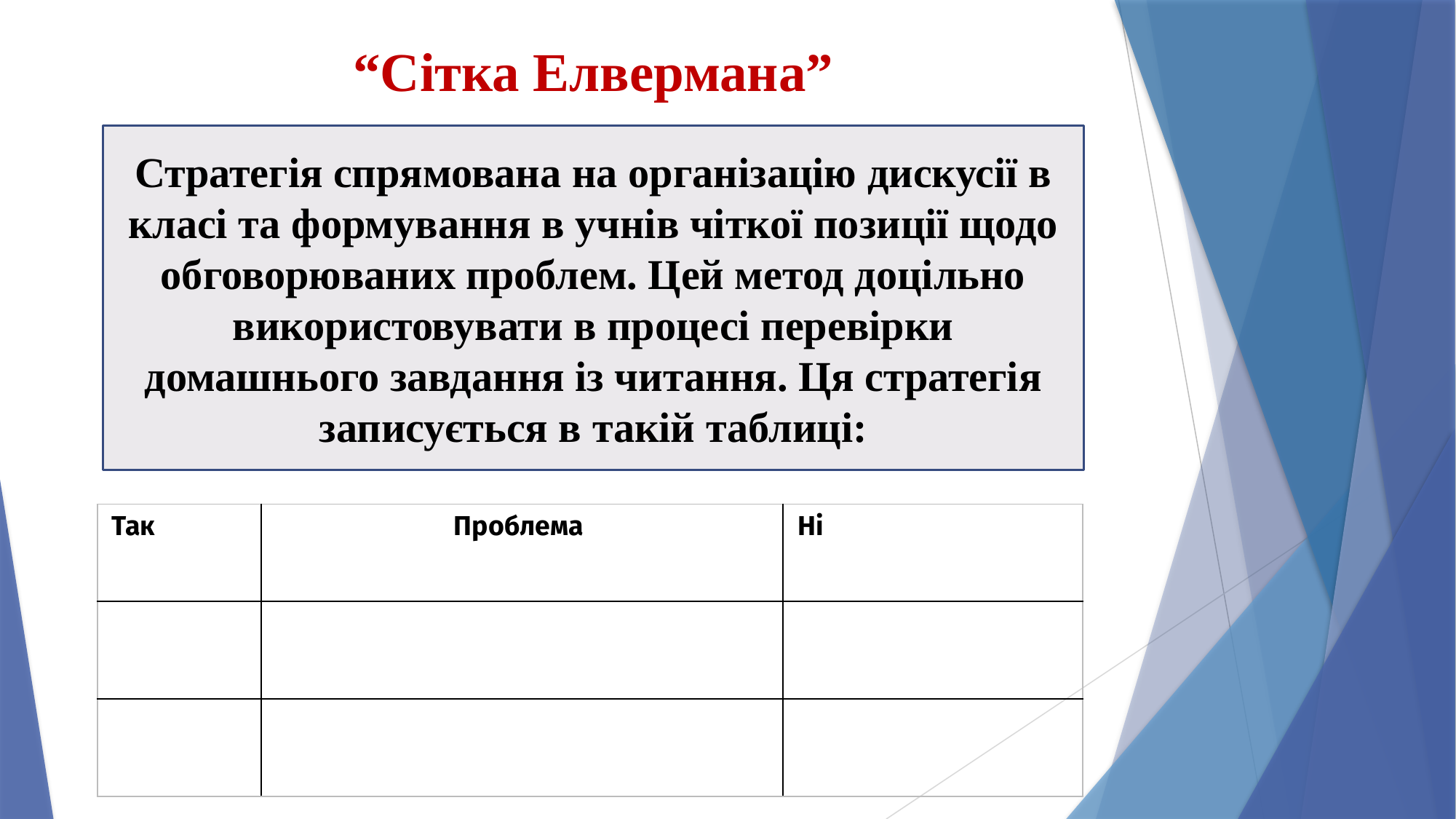

# “Сітка Елвермана”
Стратегія спрямована на організацію дискусії в класі та формування в учнів чіткої позиції щодо обговорюваних проблем. Цей метод доцільно використовувати в процесі перевірки домашнього завдання із читання. Ця стратегія записується в такій таблиці:
| Так | Проблема | Ні |
| --- | --- | --- |
|  |  |  |
|  |  |  |